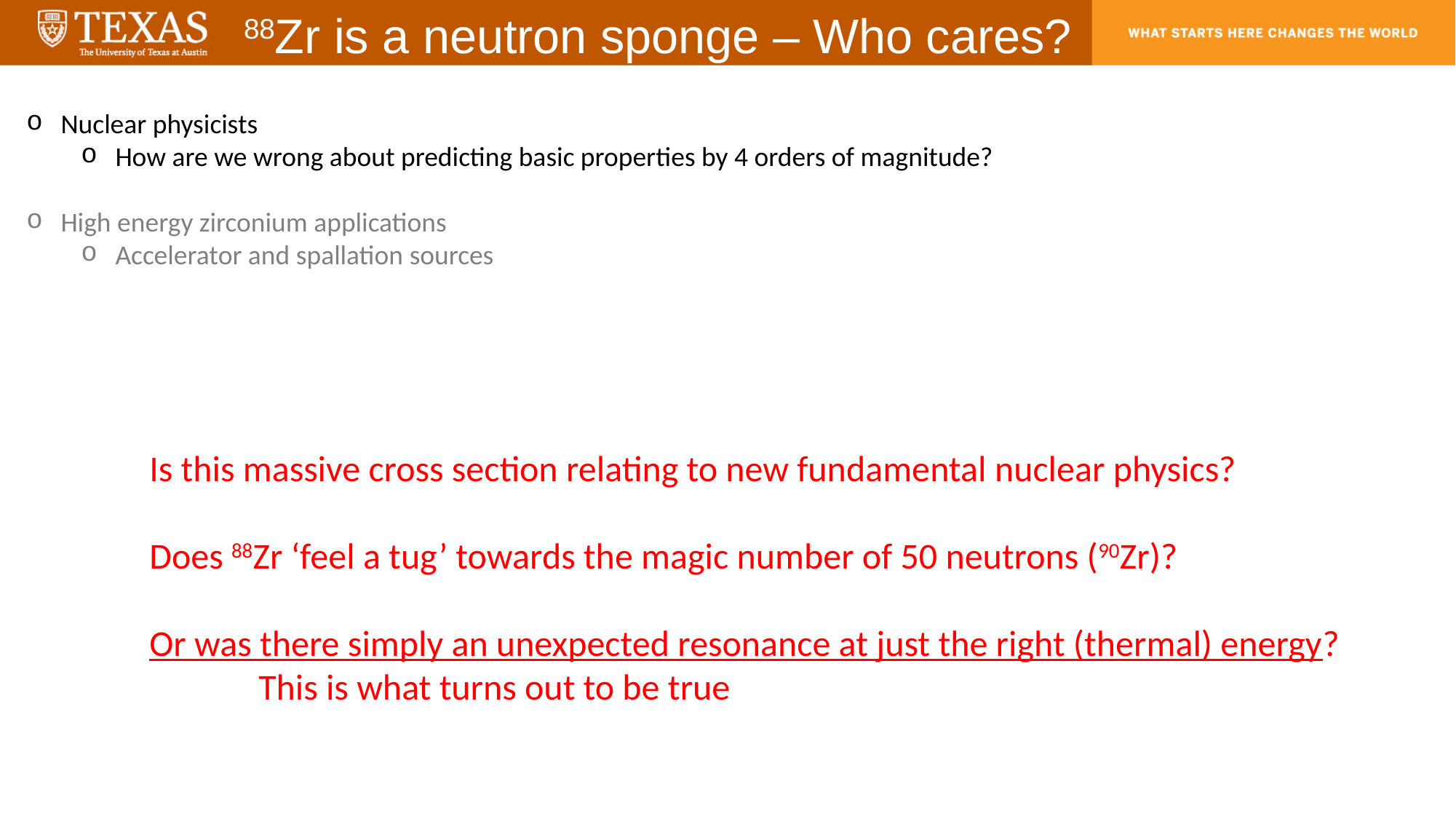

88Zr is a neutron sponge – Who cares?
Nuclear physicists
How are we wrong about predicting basic properties by 4 orders of magnitude?

High energy zirconium applications
Accelerator and spallation sources
Is this massive cross section relating to new fundamental nuclear physics?

Does 88Zr ‘feel a tug’ towards the magic number of 50 neutrons (90Zr)?

Or was there simply an unexpected resonance at just the right (thermal) energy?
	This is what turns out to be true